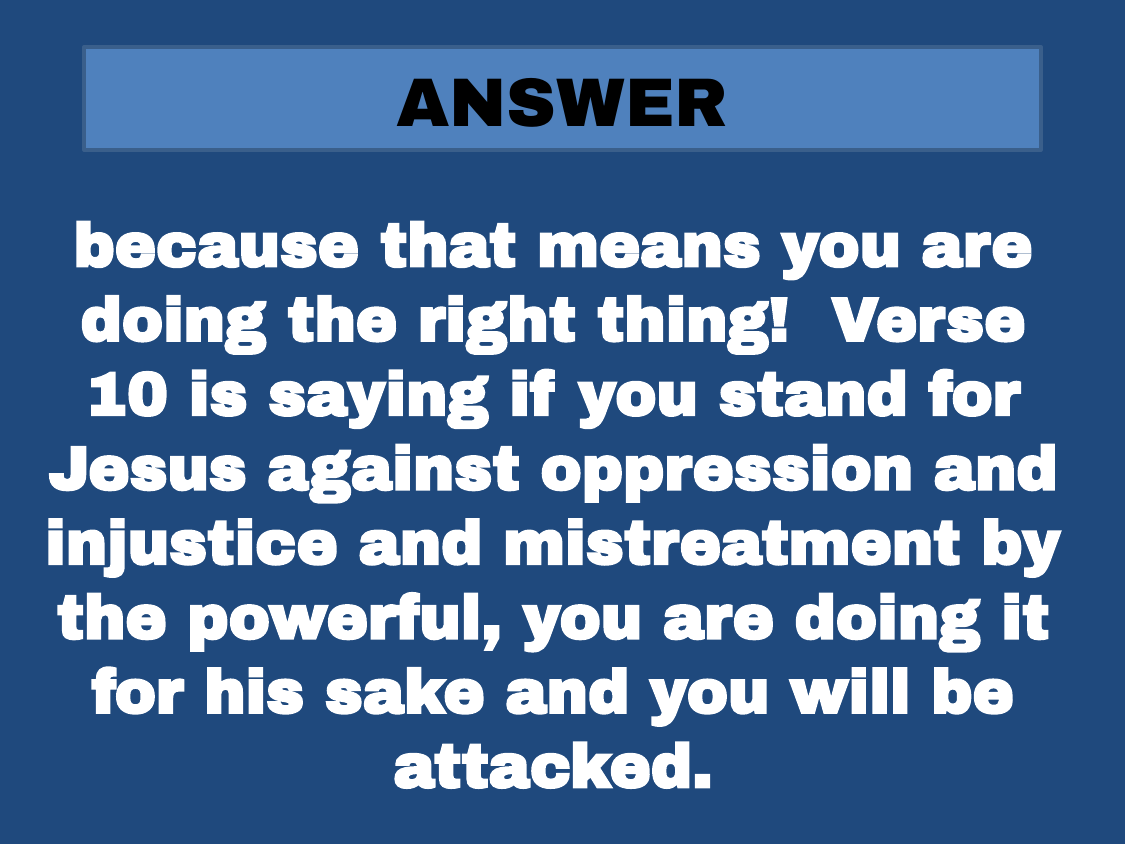

# ANSWER
because that means you are doing the right thing!  Verse 10 is saying if you stand for Jesus against oppression and injustice and mistreatment by the powerful, you are doing it for his sake and you will be attacked.